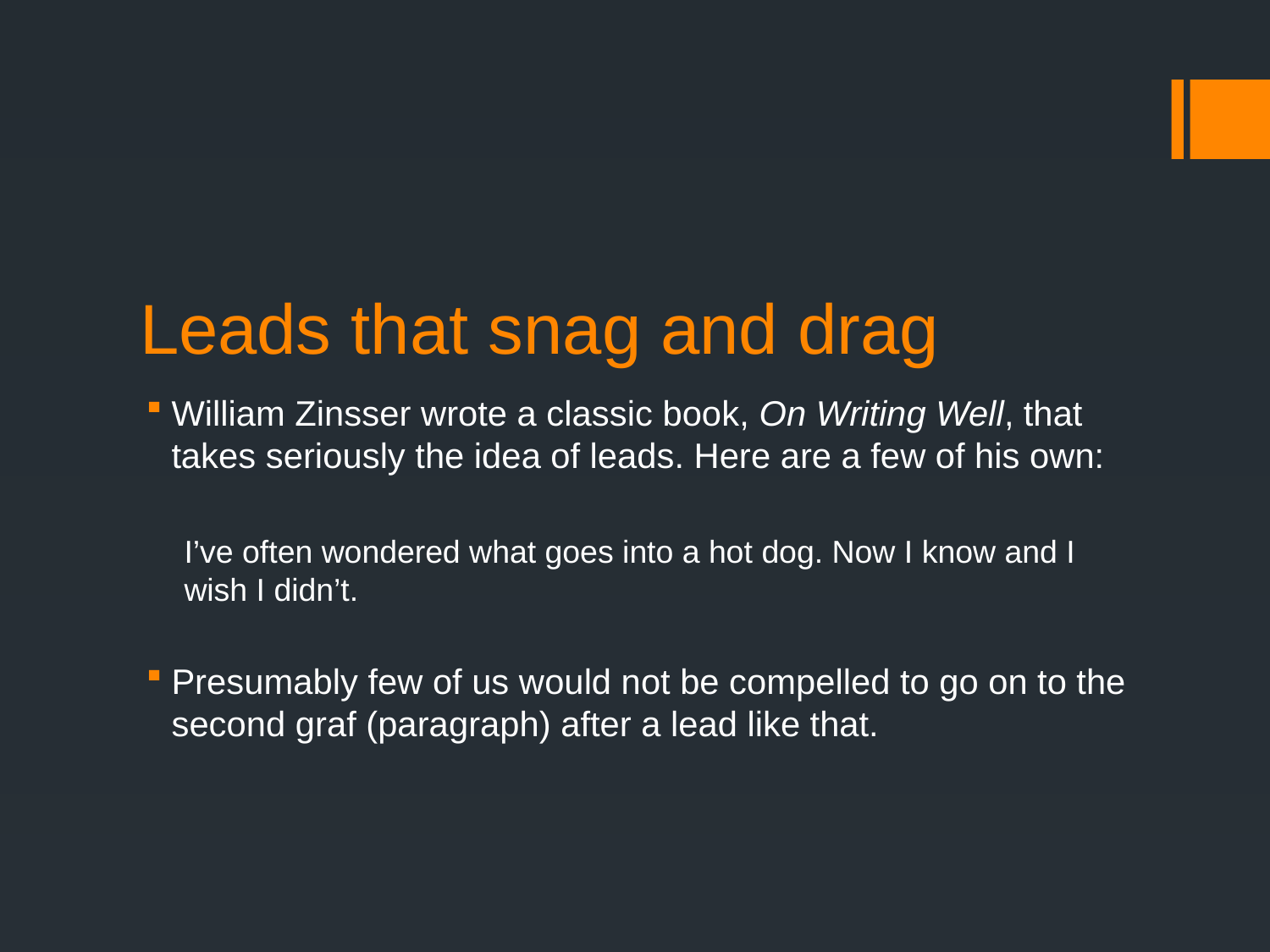

# Leads that snag and drag
William Zinsser wrote a classic book, On Writing Well, that takes seriously the idea of leads. Here are a few of his own:

I’ve often wondered what goes into a hot dog. Now I know and I wish I didn’t.

Presumably few of us would not be compelled to go on to the second graf (paragraph) after a lead like that.